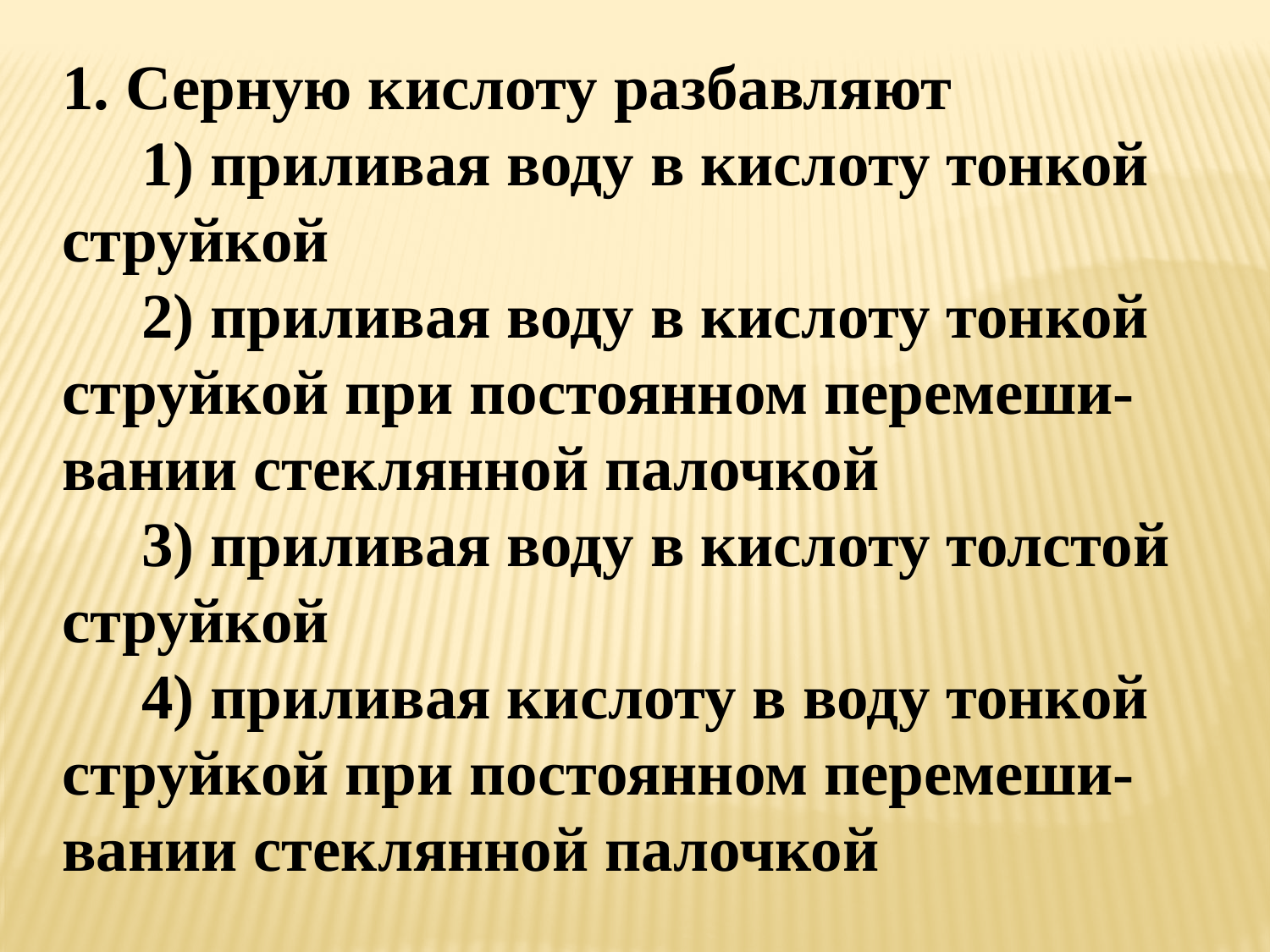

1. Серную кислоту разбавляют
     1) приливая воду в кислоту тонкой струйкой
     2) приливая воду в кислоту тонкой струйкой при постоянном перемеши-
вании стеклянной палочкой
     3) приливая воду в кислоту толстой струйкой
     4) приливая кислоту в воду тонкой струйкой при постоянном перемеши-
вании стеклянной палочкой